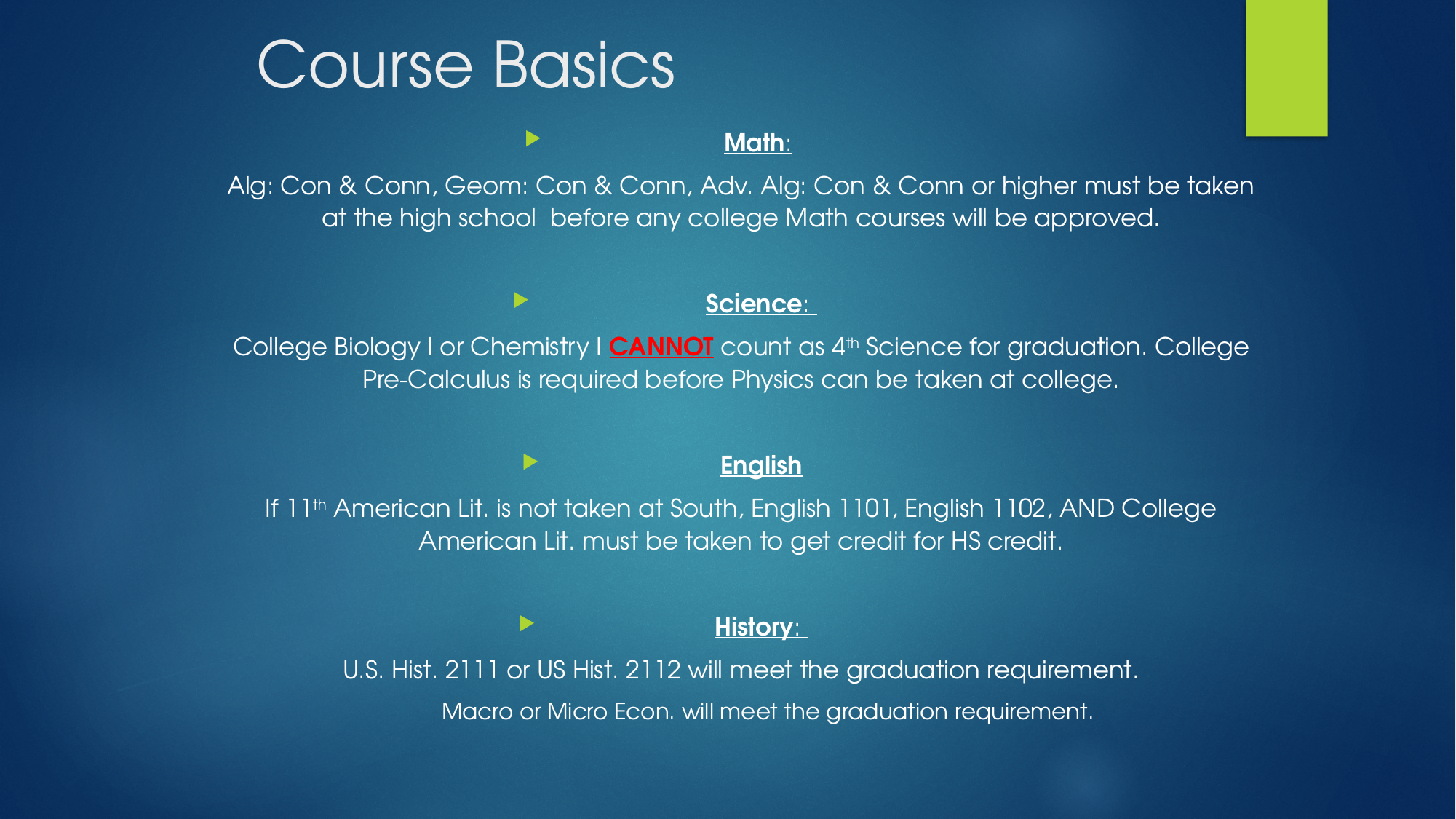

# Course Basics
Math:
Alg: Con & Conn, Geom: Con & Conn, Adv. Alg: Con & Conn or higher must be taken at the high school  before any college Math courses will be approved.

Science:
College Biology I or Chemistry I CANNOT count as 4th Science for graduation. College Pre-Calculus is required before Physics can be taken at college.

English
If 11th American Lit. is not taken at South, English 1101, English 1102, AND College American Lit. must be taken to get credit for HS credit.

History:
U.S. Hist. 2111 or US Hist. 2112 will meet the graduation requirement.
Macro or Micro Econ. will meet the graduation requirement.